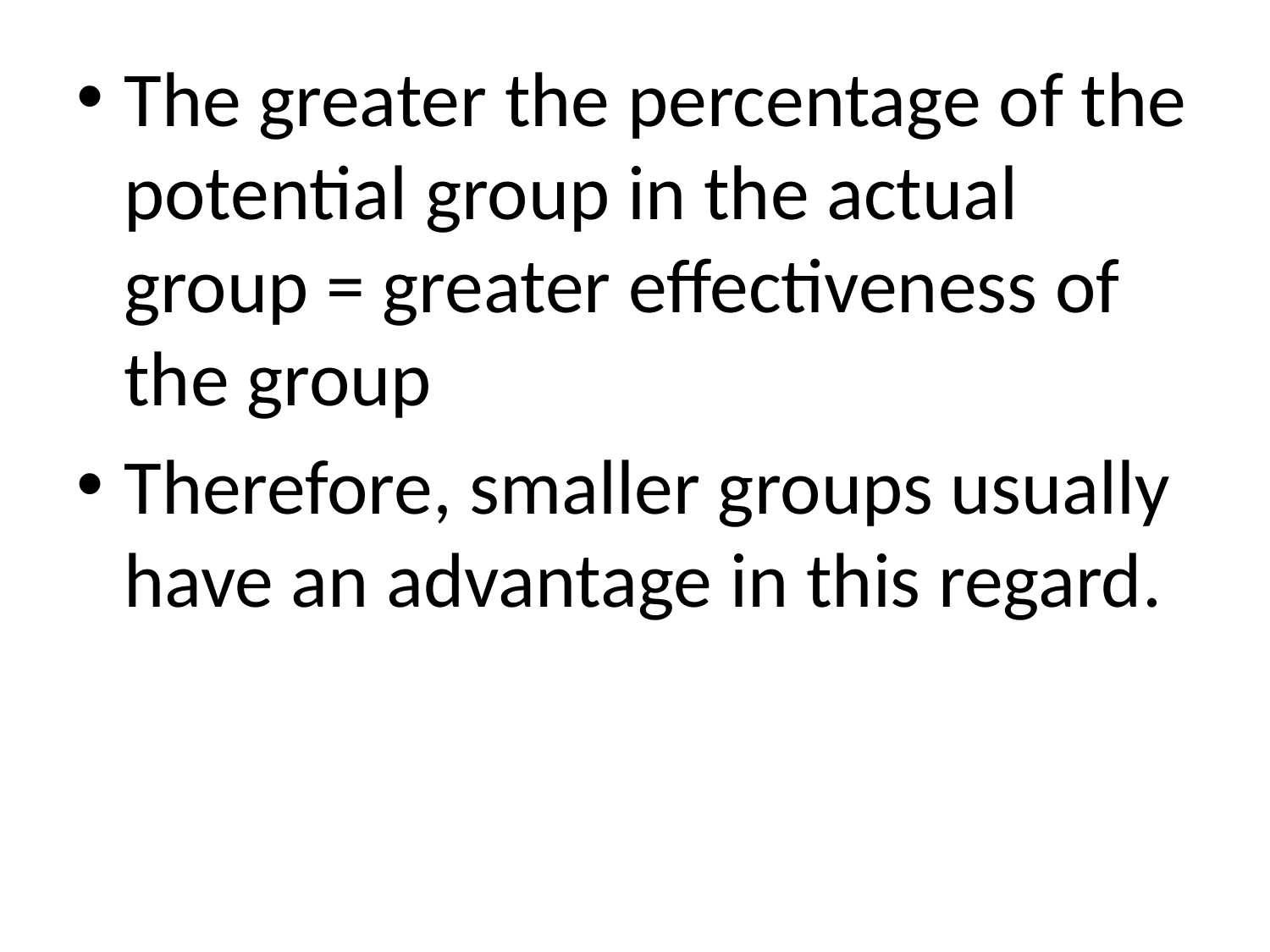

#
The greater the percentage of the potential group in the actual group = greater effectiveness of the group
Therefore, smaller groups usually have an advantage in this regard.